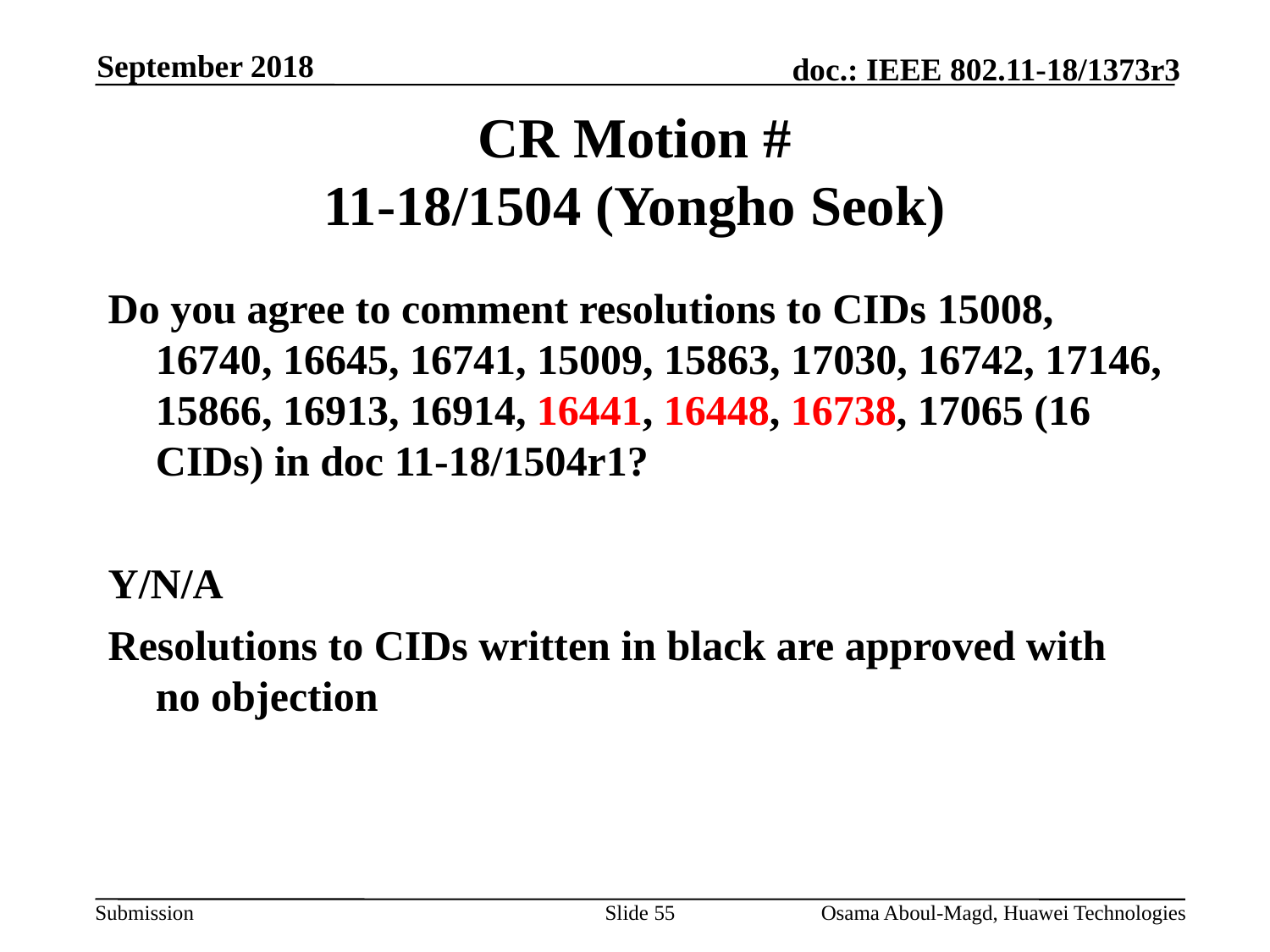

September 2018
# CR Motion # 11-18/1504 (Yongho Seok)
Do you agree to comment resolutions to CIDs 15008, 16740, 16645, 16741, 15009, 15863, 17030, 16742, 17146, 15866, 16913, 16914, 16441, 16448, 16738, 17065 (16 CIDs) in doc 11-18/1504r1?

Y/N/A
Resolutions to CIDs written in black are approved with no objection
Slide 55
Osama Aboul-Magd, Huawei Technologies